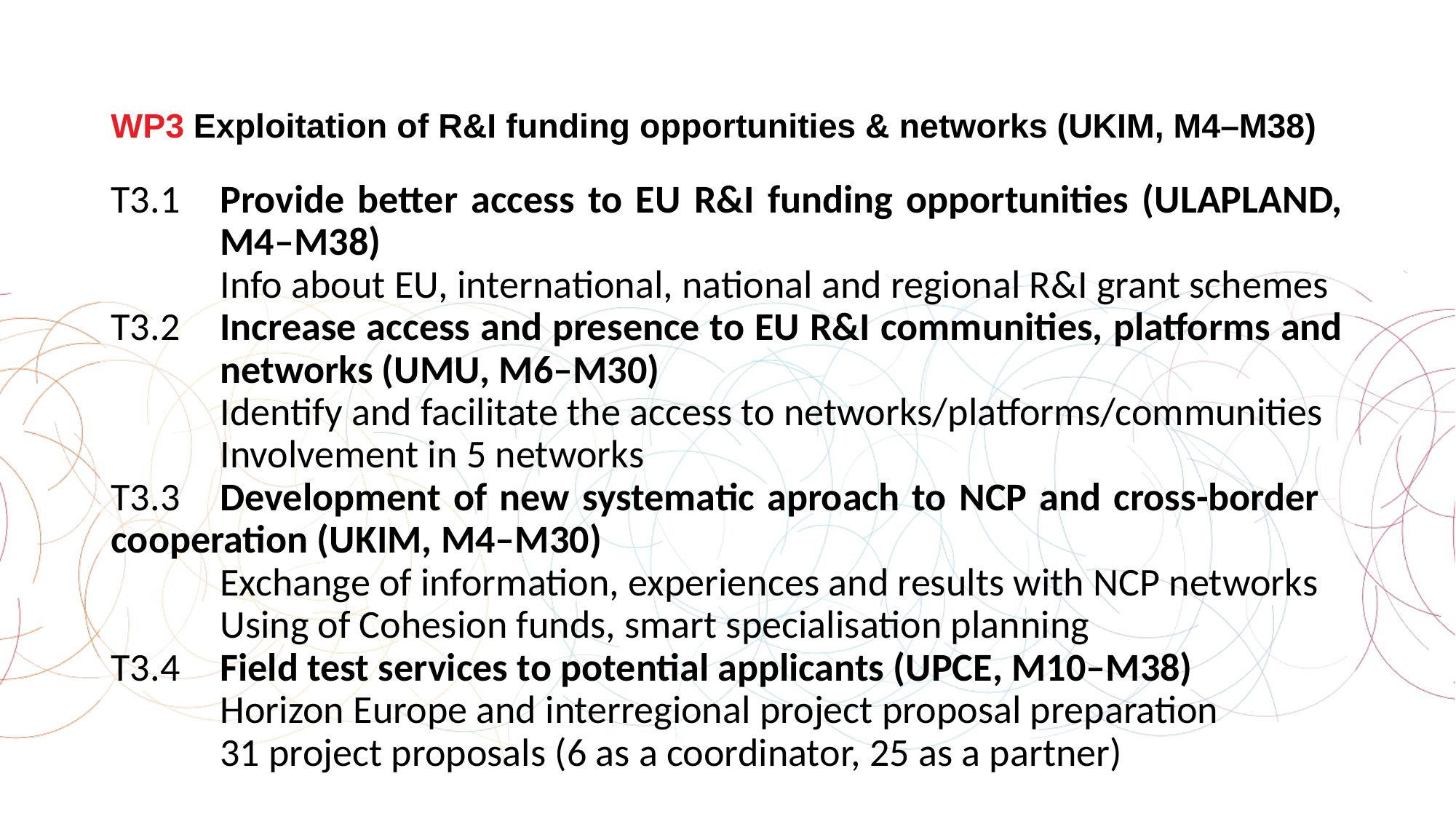

# WP3 Exploitation of R&I funding opportunities & networks (UKIM, M4–M38)
T3.1	Provide better access to EU R&I funding opportunities (ULAPLAND, 	M4–M38)
	Info about EU, international, national and regional R&I grant schemes
T3.2	Increase access and presence to EU R&I communities, platforms and 	networks (UMU, M6–M30)
	Identify and facilitate the access to networks/platforms/communities
	Involvement in 5 networks
T3.3	Development of new systematic aproach to NCP and cross-border 	cooperation (UKIM, M4–M30)
	Exchange of information, experiences and results with NCP networks
	Using of Cohesion funds, smart specialisation planning
T3.4	Field test services to potential applicants (UPCE, M10–M38)
	Horizon Europe and interregional project proposal preparation
	31 project proposals (6 as a coordinator, 25 as a partner)